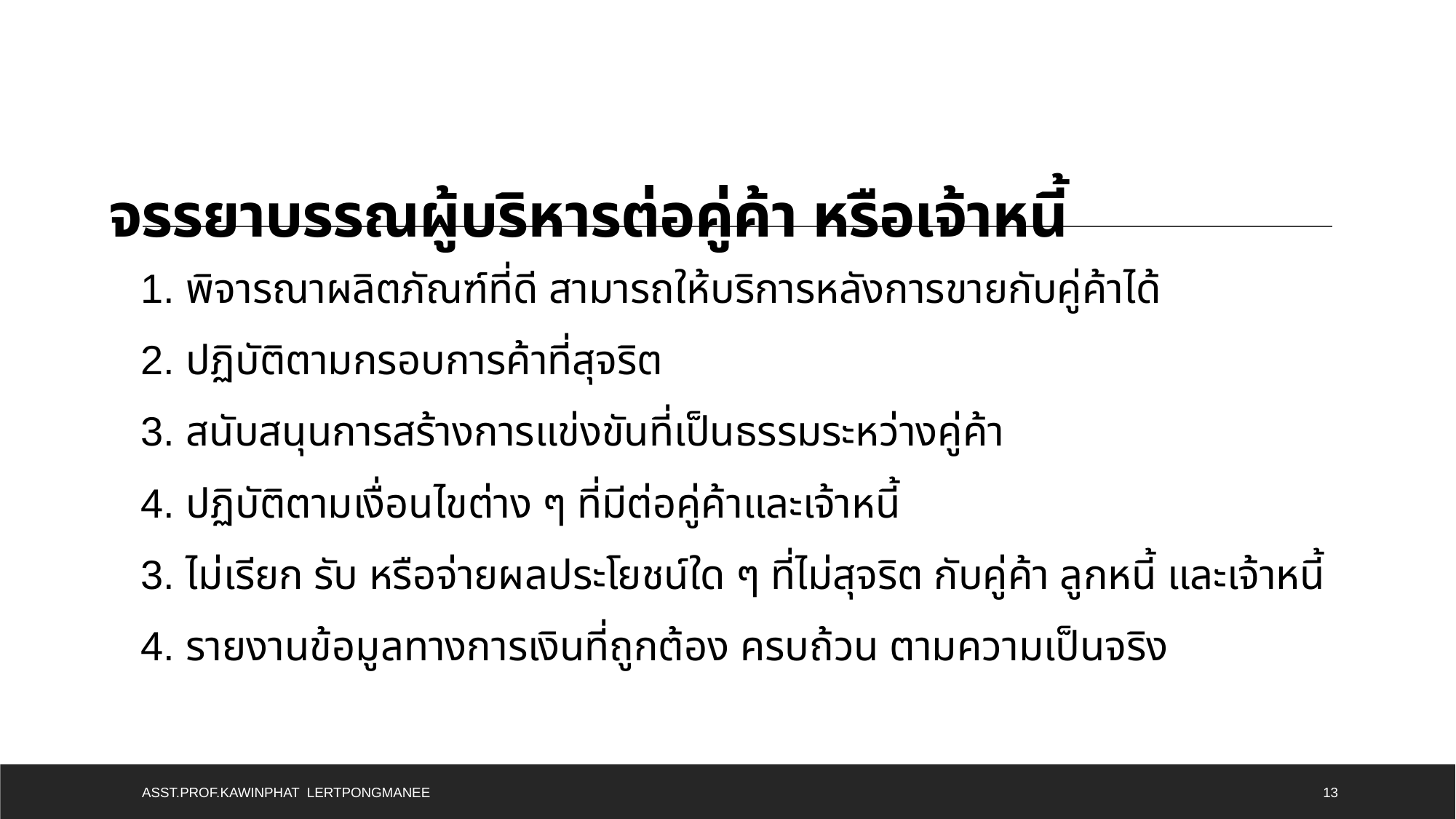

# จรรยาบรรณผู้บริหารต่อคู่ค้า หรือเจ้าหนี้
1. พิจารณาผลิตภัณฑ์ที่ดี สามารถให้บริการหลังการขายกับคู่ค้าได้
2. ปฏิบัติตามกรอบการค้าที่สุจริต
3. สนับสนุนการสร้างการแข่งขันที่เป็นธรรมระหว่างคู่ค้า
4. ปฏิบัติตามเงื่อนไขต่าง ๆ ที่มีต่อคู่ค้าและเจ้าหนี้
3. ไม่เรียก รับ หรือจ่ายผลประโยชน์ใด ๆ ที่ไม่สุจริต กับคู่ค้า ลูกหนี้ และเจ้าหนี้
4. รายงานข้อมูลทางการเงินที่ถูกต้อง ครบถ้วน ตามความเป็นจริง

Asst.Prof.Kawinphat  Lertpongmanee
13